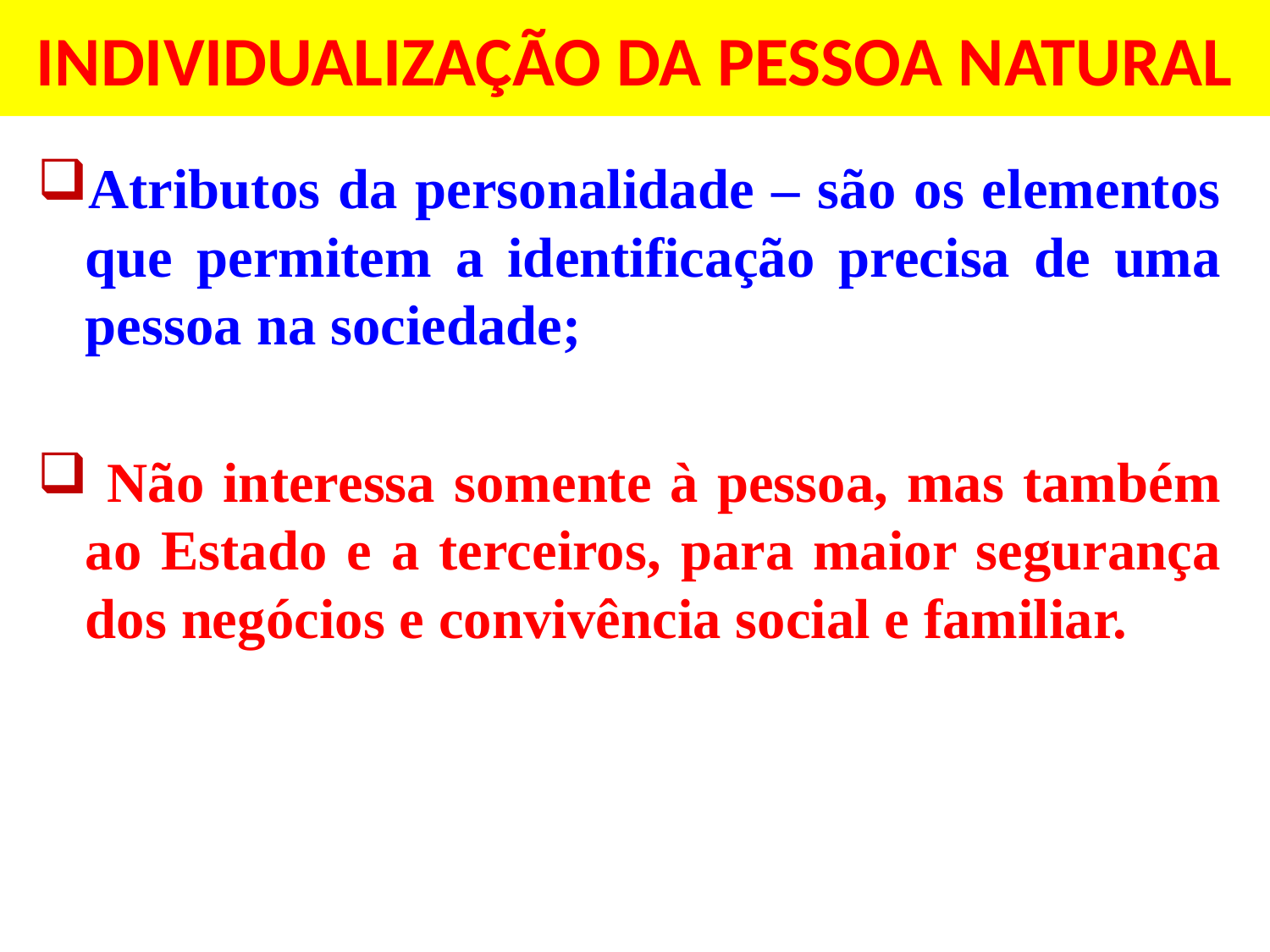

# INDIVIDUALIZAÇÃO DA PESSOA NATURAL
Atributos da personalidade – são os elementos que permitem a identificação precisa de uma pessoa na sociedade;

 Não interessa somente à pessoa, mas também ao Estado e a terceiros, para maior segurança dos negócios e convivência social e familiar.